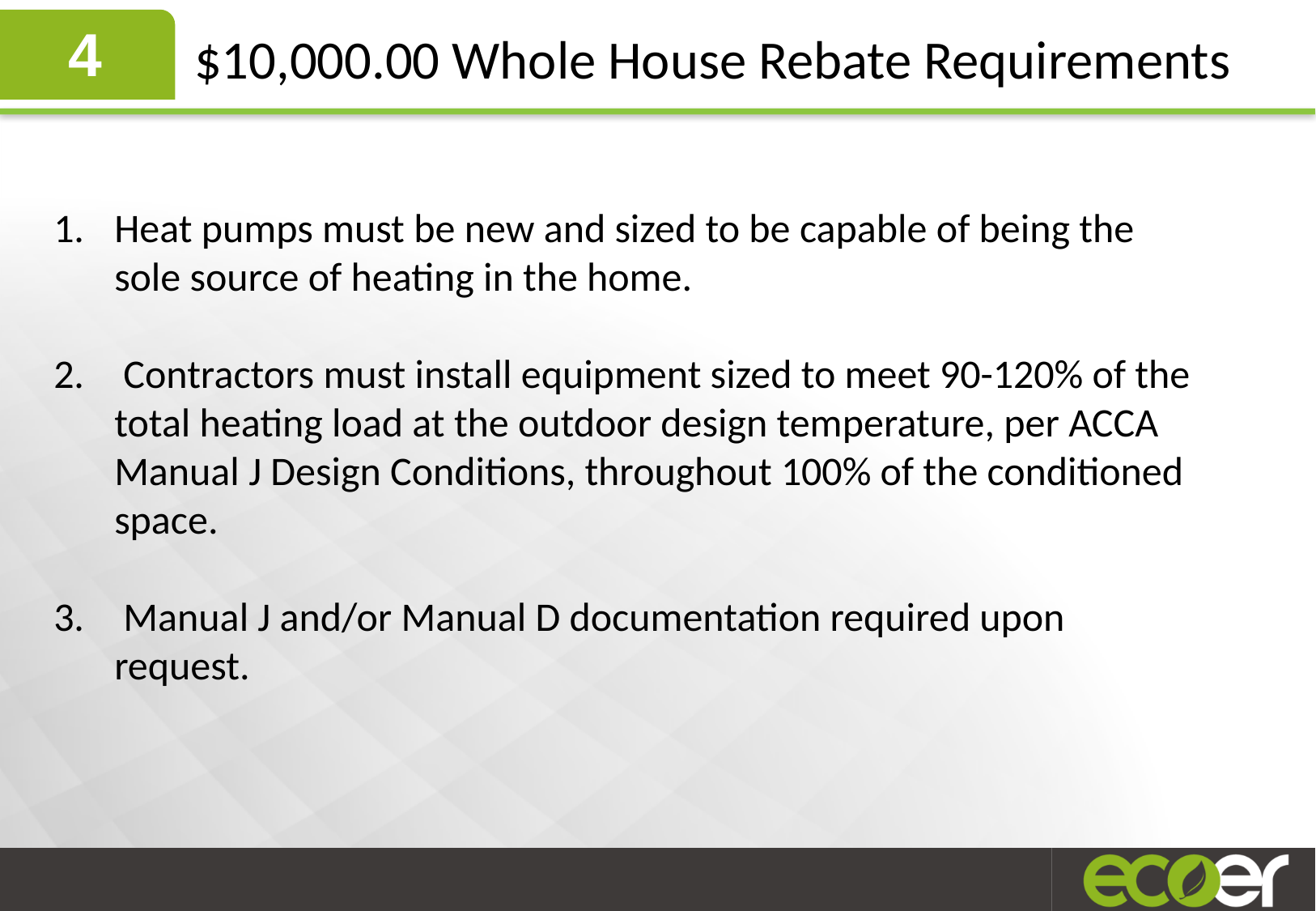

4
$10,000.00 Whole House Rebate Requirements
1
4
Heat pumps must be new and sized to be capable of being the sole source of heating in the home.

 Contractors must install equipment sized to meet 90-120% of the total heating load at the outdoor design temperature, per ACCA Manual J Design Conditions, throughout 100% of the conditioned space.

 Manual J and/or Manual D documentation required upon request.